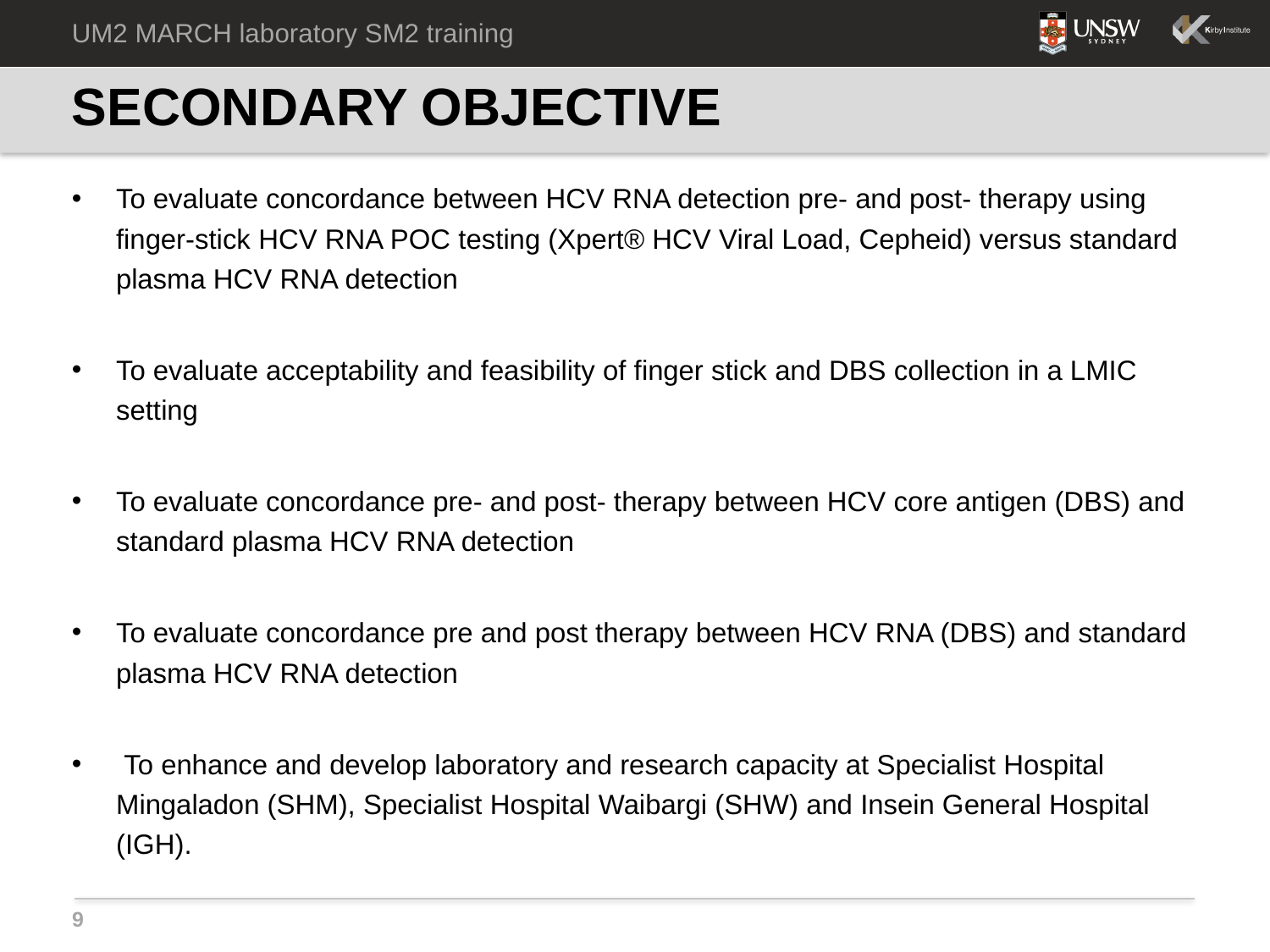

UM2 MARCH laboratory SM2 training
# SECONDARY OBJECTIVE
To evaluate concordance between HCV RNA detection pre- and post- therapy using finger-stick HCV RNA POC testing (Xpert® HCV Viral Load, Cepheid) versus standard plasma HCV RNA detection

To evaluate acceptability and feasibility of finger stick and DBS collection in a LMIC setting

To evaluate concordance pre- and post- therapy between HCV core antigen (DBS) and standard plasma HCV RNA detection

To evaluate concordance pre and post therapy between HCV RNA (DBS) and standard plasma HCV RNA detection

 To enhance and develop laboratory and research capacity at Specialist Hospital Mingaladon (SHM), Specialist Hospital Waibargi (SHW) and Insein General Hospital (IGH).
9